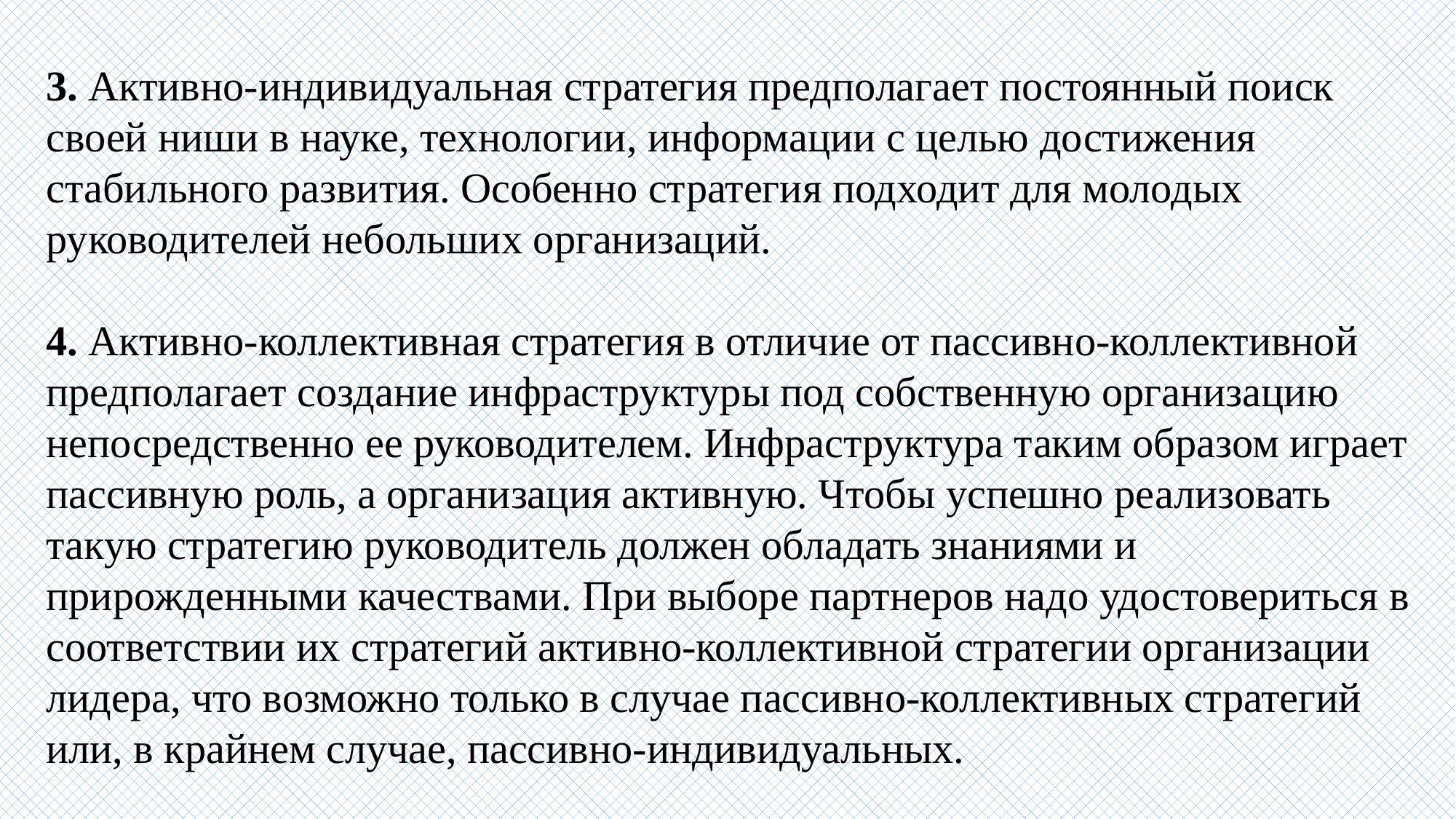

3. Активно-индивидуальная стратегия предполагает постоянный поиск своей ниши в науке, технологии, информации с целью достижения стабильного развития. Особенно стратегия подходит для молодых руководителей небольших организаций.

4. Активно-коллективная стратегия в отличие от пассивно-коллективной предполагает создание инфраструктуры под собственную организацию непосредственно ее руководителем. Инфраструктура таким образом играет пассивную роль, а организация активную. Чтобы успешно реализовать такую стратегию руководитель должен обладать знаниями и прирожденными качествами. При выборе партнеров надо удостовериться в соответствии их стратегий активно-коллективной стратегии организации лидера, что возможно только в случае пассивно-коллективных стратегий или, в крайнем случае, пассивно-индивидуальных.